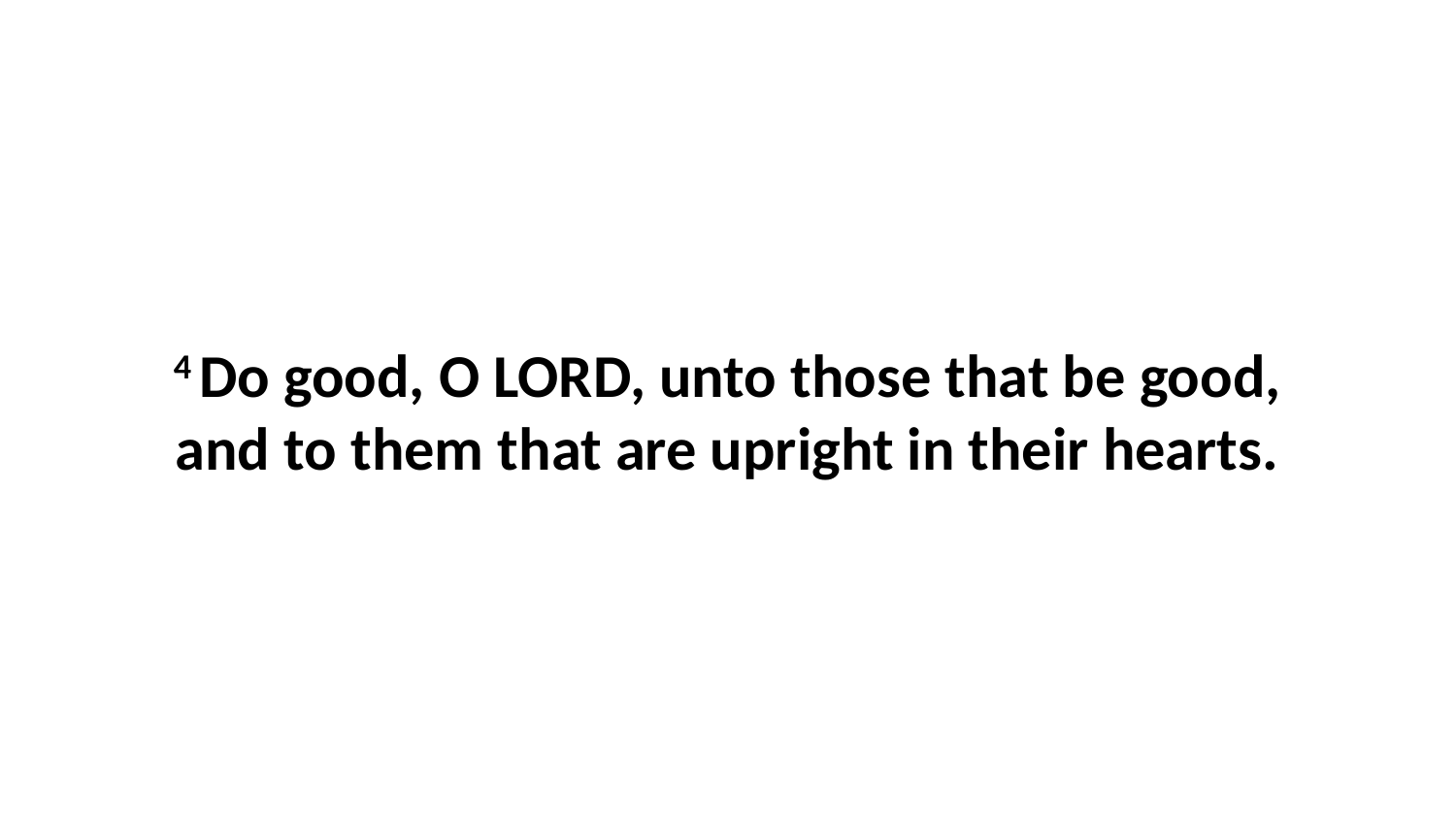

4 Do good, O LORD, unto those that be good, and to them that are upright in their hearts.